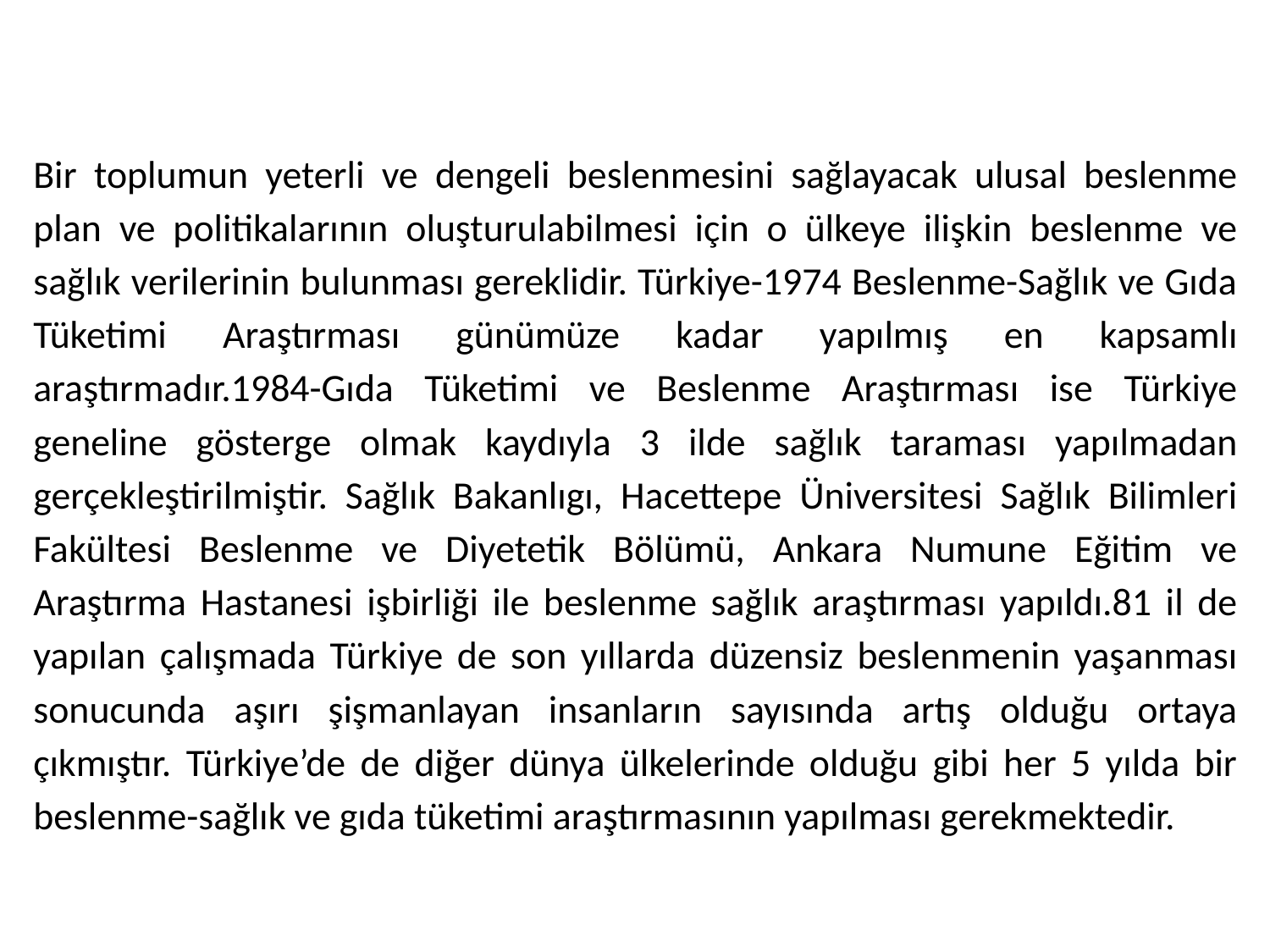

Bir toplumun yeterli ve dengeli beslenmesini sağlayacak ulusal beslenme plan ve politikalarının oluşturulabilmesi için o ülkeye ilişkin beslenme ve sağlık verilerinin bulunması gereklidir. Türkiye-1974 Beslenme-Sağlık ve Gıda Tüketimi Araştırması günümüze kadar yapılmış en kapsamlı araştırmadır.1984-Gıda Tüketimi ve Beslenme Araştırması ise Türkiye geneline gösterge olmak kaydıyla 3 ilde sağlık taraması yapılmadan gerçekleştirilmiştir. Sağlık Bakanlıgı, Hacettepe Üniversitesi Sağlık Bilimleri Fakültesi Beslenme ve Diyetetik Bölümü, Ankara Numune Eğitim ve Araştırma Hastanesi işbirliği ile beslenme sağlık araştırması yapıldı.81 il de yapılan çalışmada Türkiye de son yıllarda düzensiz beslenmenin yaşanması sonucunda aşırı şişmanlayan insanların sayısında artış olduğu ortaya çıkmıştır. Türkiye’de de diğer dünya ülkelerinde olduğu gibi her 5 yılda bir beslenme-sağlık ve gıda tüketimi araştırmasının yapılması gerekmektedir.